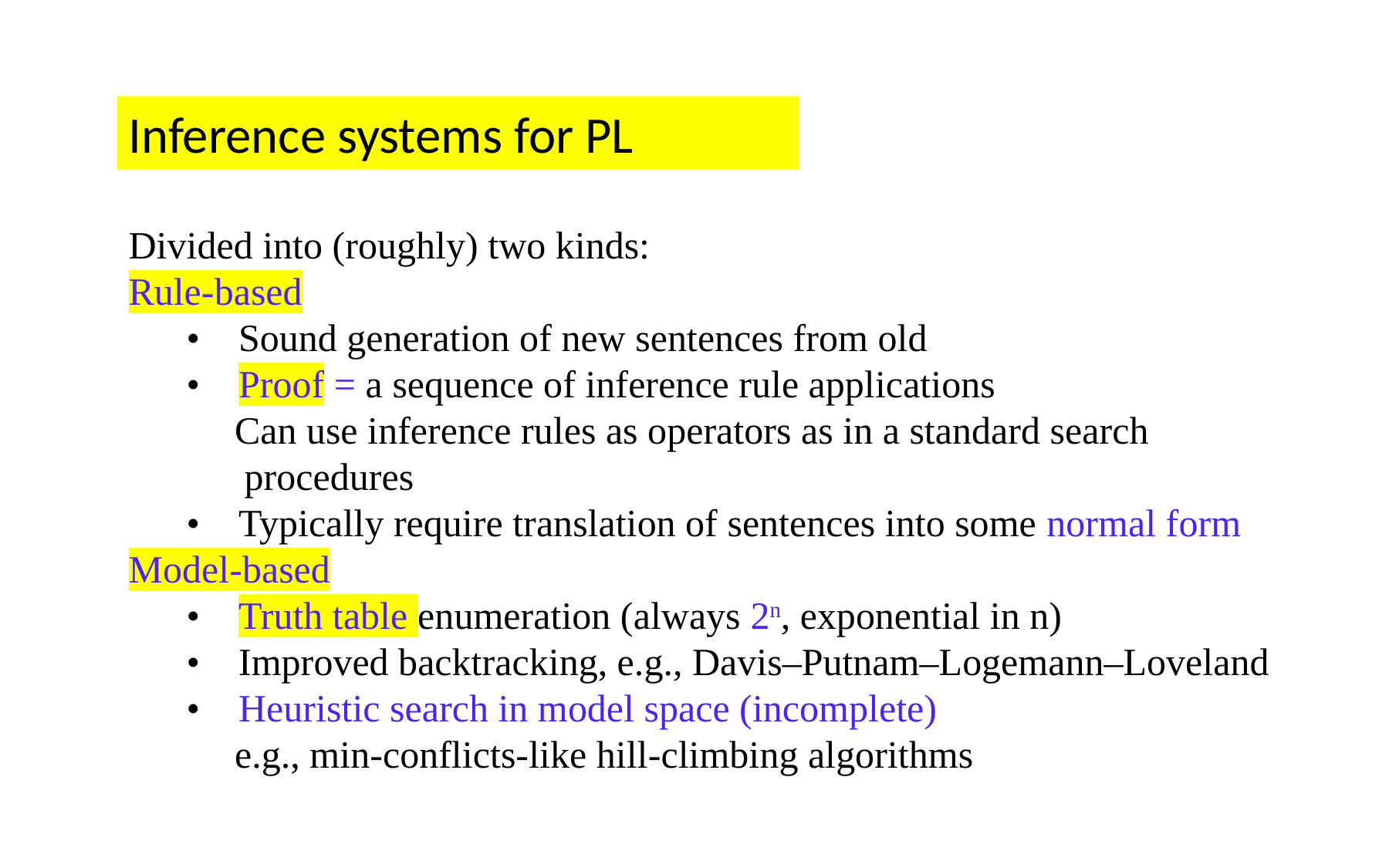

Inference systems for PL
Divided into (roughly) two kinds:
Rule-based
•    Sound generation of new sentences from old
•    Proof = a sequence of inference rule applications
     Can use inference rules as operators as in a standard search
      procedures
•    Typically require translation of sentences into some normal form
Model-based
•    Truth table enumeration (always 2n, exponential in n)
•    Improved backtracking, e.g., Davis–Putnam–Logemann–Loveland
•    Heuristic search in model space (incomplete)
     e.g., min-conflicts-like hill-climbing algorithms